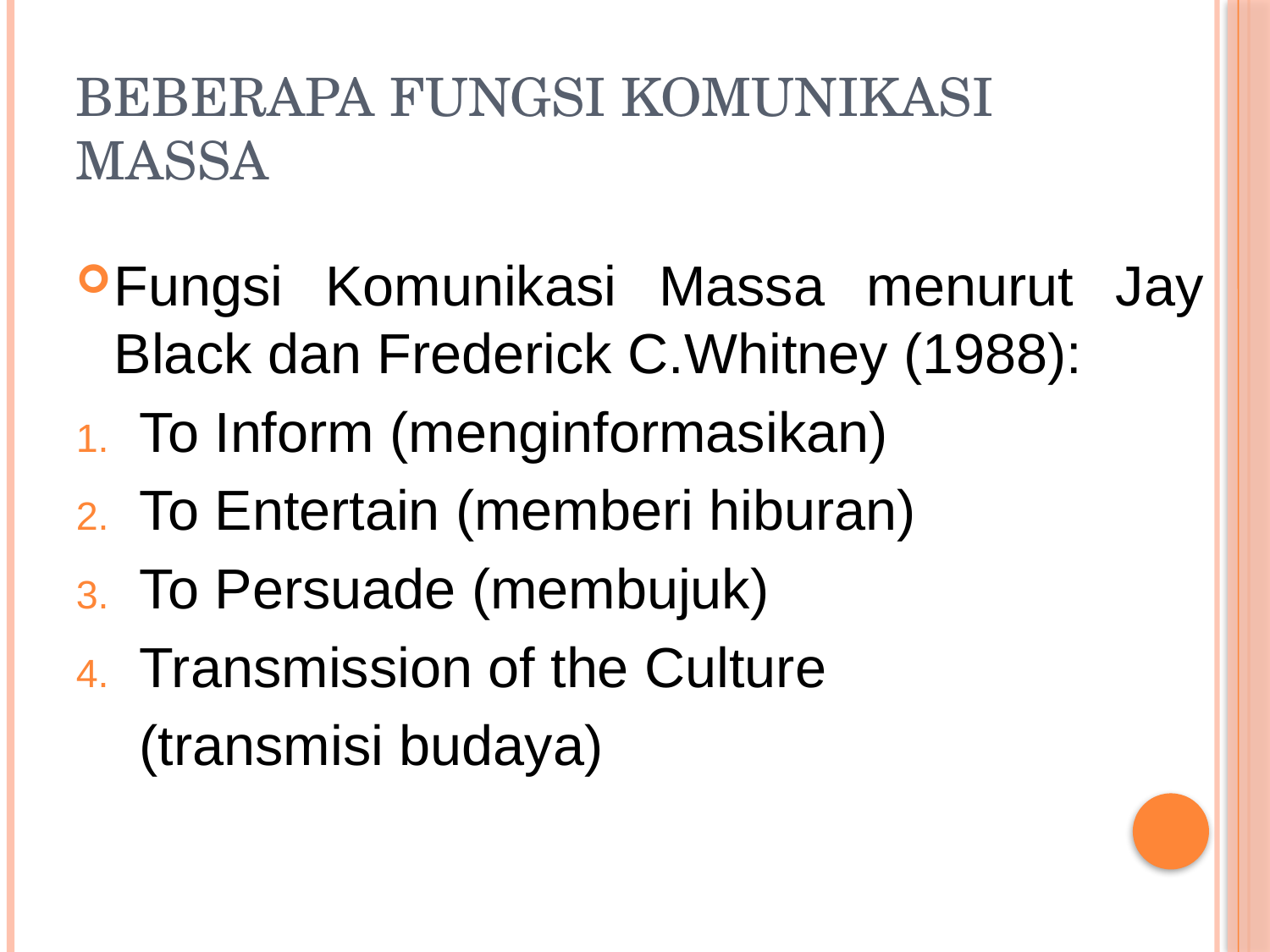

# Beberapa fungsi komunikasi massa
Fungsi Komunikasi Massa menurut Jay Black dan Frederick C.Whitney (1988):
To Inform (menginformasikan)
To Entertain (memberi hiburan)
To Persuade (membujuk)
Transmission of the Culture
	(transmisi budaya)